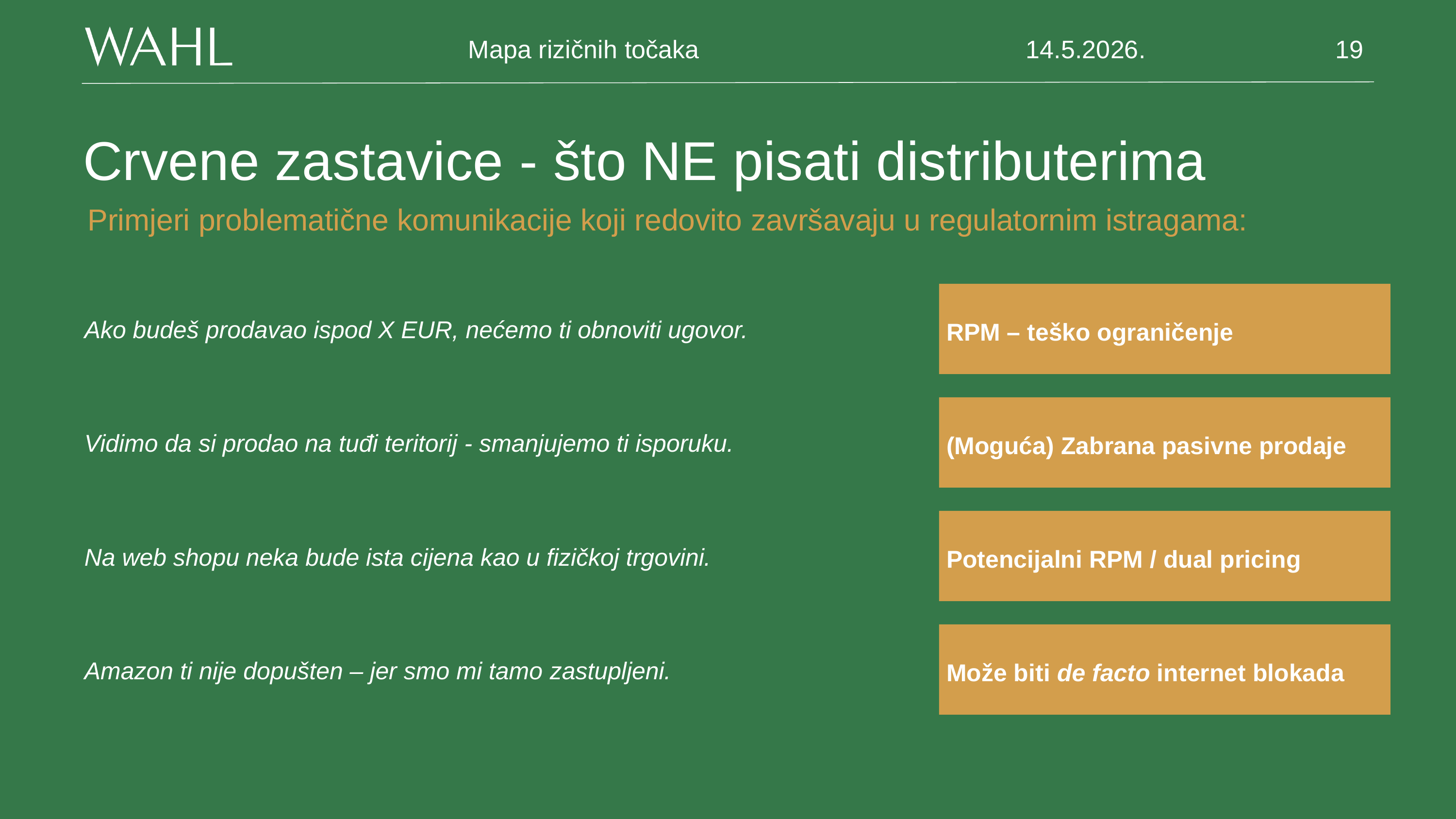

Mapa rizičnih točaka
14.5.2026.
19

Crvene zastavice - što NE pisati distributerima
Primjeri problematične komunikacije koji redovito završavaju u regulatornim istragama:

Ako budeš prodavao ispod X EUR, nećemo ti obnoviti ugovor.
RPM – teško ograničenje

Vidimo da si prodao na tuđi teritorij - smanjujemo ti isporuku.
(Moguća) Zabrana pasivne prodaje

Na web shopu neka bude ista cijena kao u fizičkoj trgovini.
Potencijalni RPM / dual pricing

Amazon ti nije dopušten – jer smo mi tamo zastupljeni.
Može biti de facto internet blokada